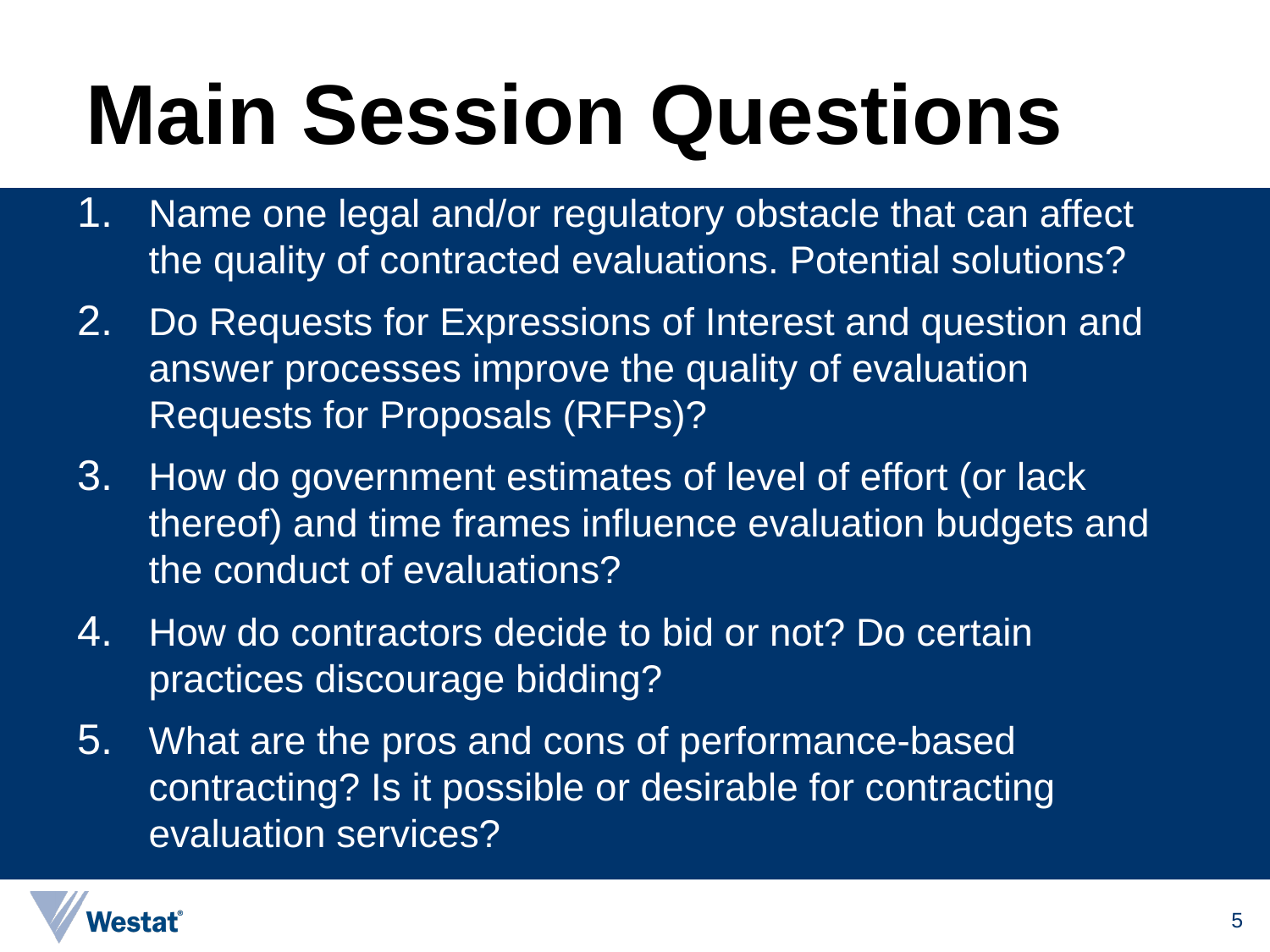

# Main Session Questions
Name one legal and/or regulatory obstacle that can affect the quality of contracted evaluations. Potential solutions?
Do Requests for Expressions of Interest and question and answer processes improve the quality of evaluation Requests for Proposals (RFPs)?
How do government estimates of level of effort (or lack thereof) and time frames influence evaluation budgets and the conduct of evaluations?
How do contractors decide to bid or not? Do certain practices discourage bidding?
What are the pros and cons of performance-based contracting? Is it possible or desirable for contracting evaluation services?
5